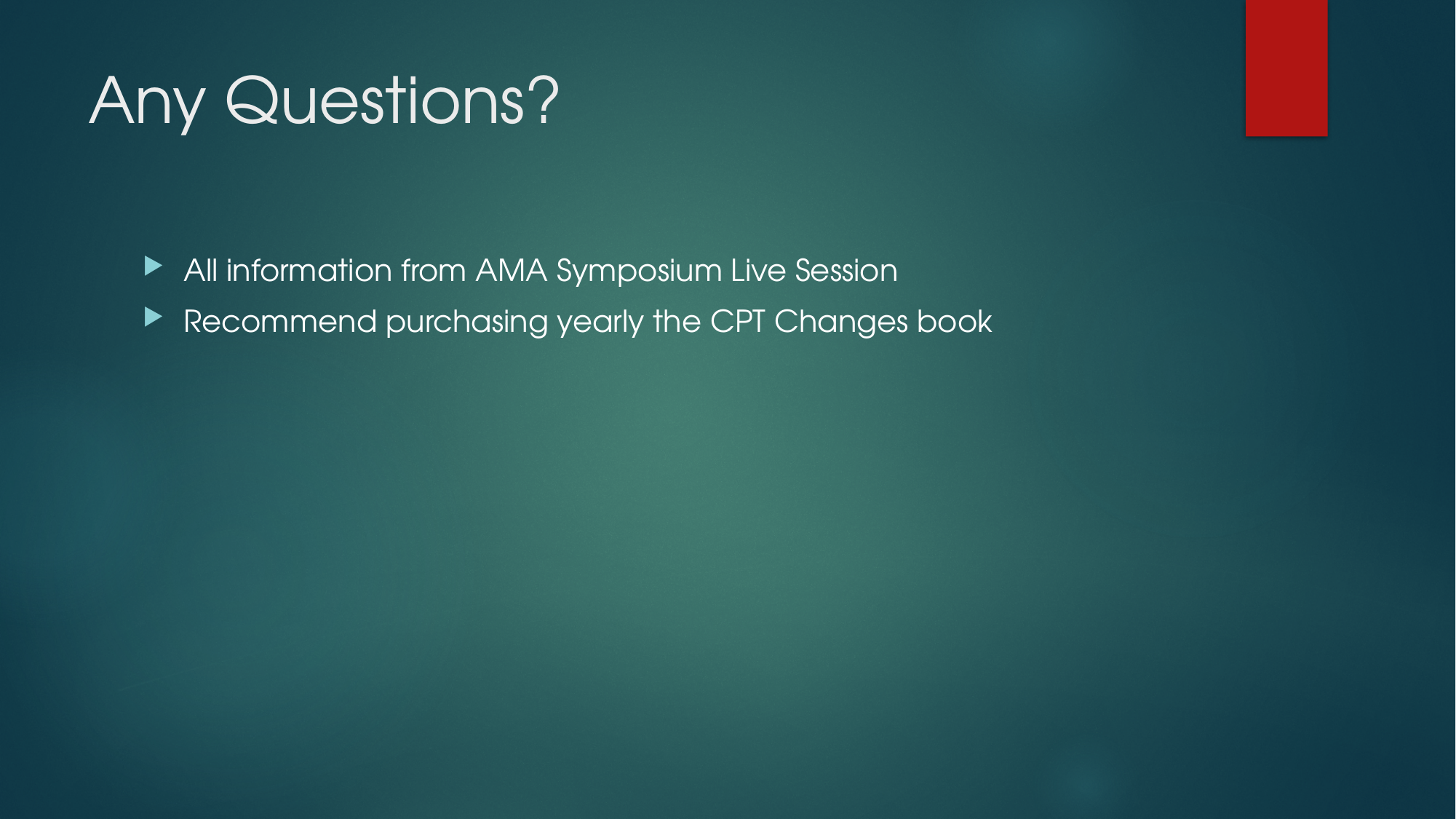

# Any Questions?
All information from AMA Symposium Live Session
Recommend purchasing yearly the CPT Changes book